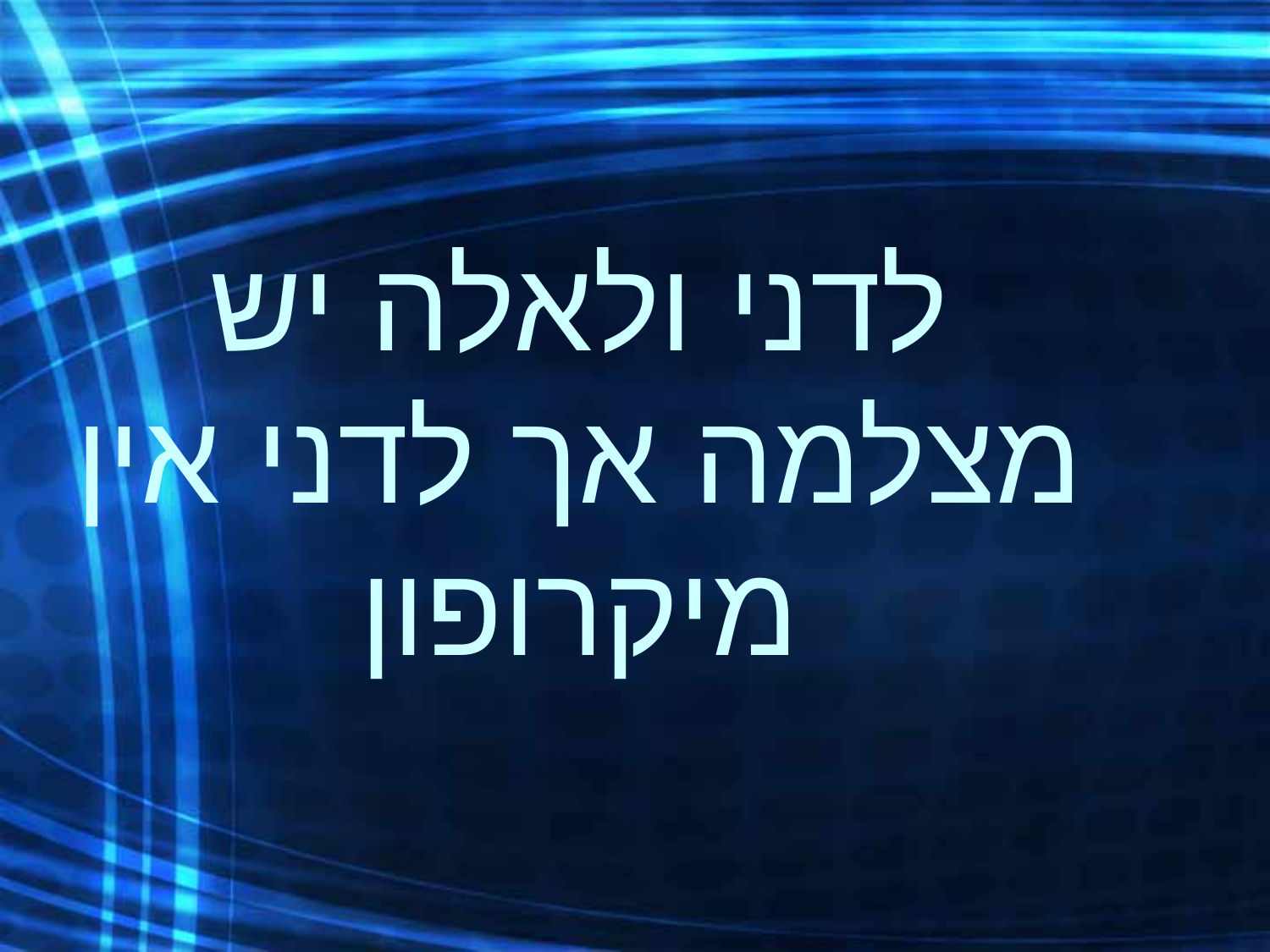

# לדני ולאלה יש מצלמה אך לדני אין מיקרופון